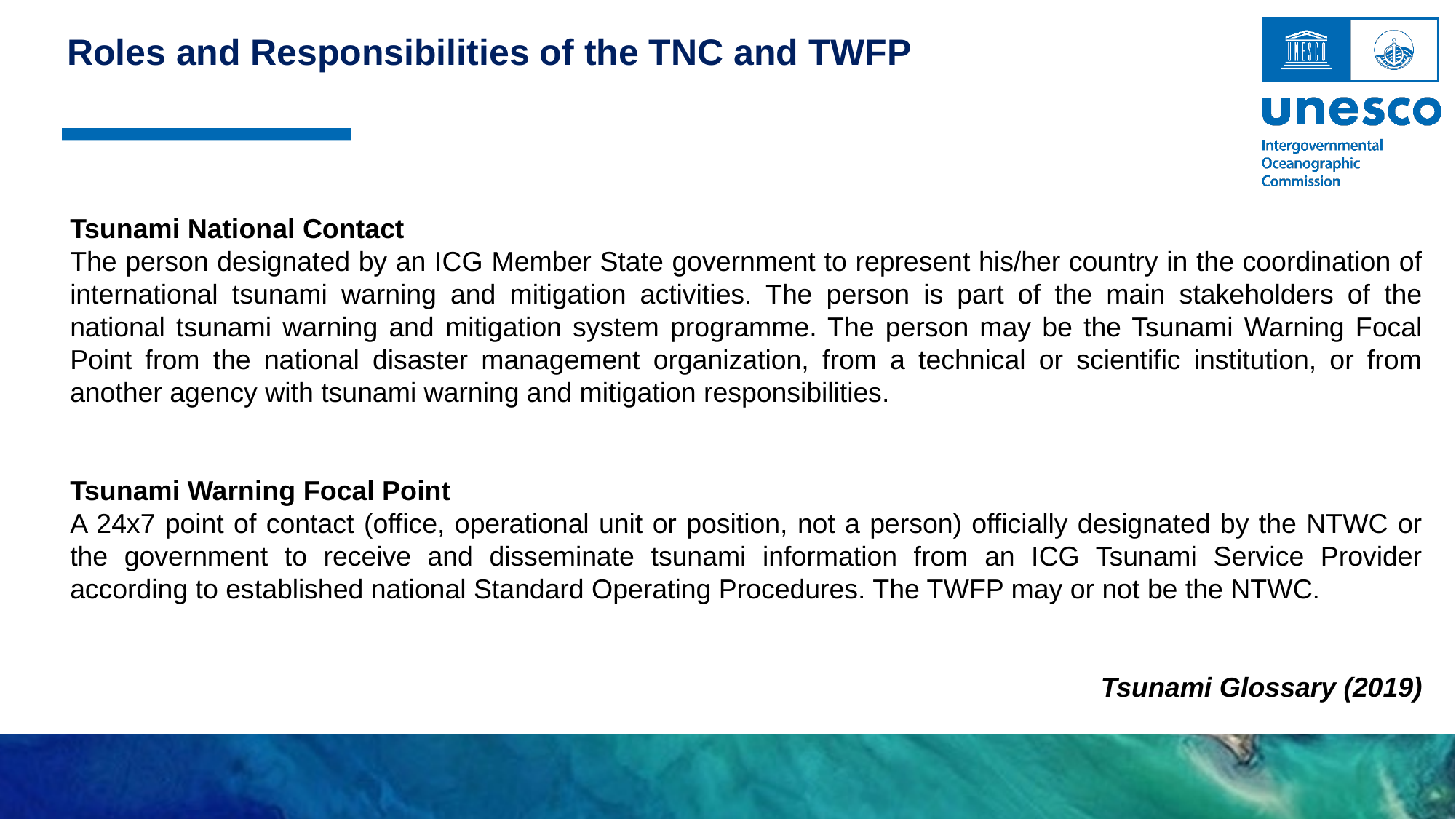

Roles and Responsibilities of the TNC and TWFP
Tsunami National Contact
The person designated by an ICG Member State government to represent his/her country in the coordination of international tsunami warning and mitigation activities. The person is part of the main stakeholders of the national tsunami warning and mitigation system programme. The person may be the Tsunami Warning Focal Point from the national disaster management organization, from a technical or scientific institution, or from another agency with tsunami warning and mitigation responsibilities.

Tsunami Warning Focal Point
A 24x7 point of contact (office, operational unit or position, not a person) officially designated by the NTWC or the government to receive and disseminate tsunami information from an ICG Tsunami Service Provider according to established national Standard Operating Procedures. The TWFP may or not be the NTWC.

Tsunami Glossary (2019)